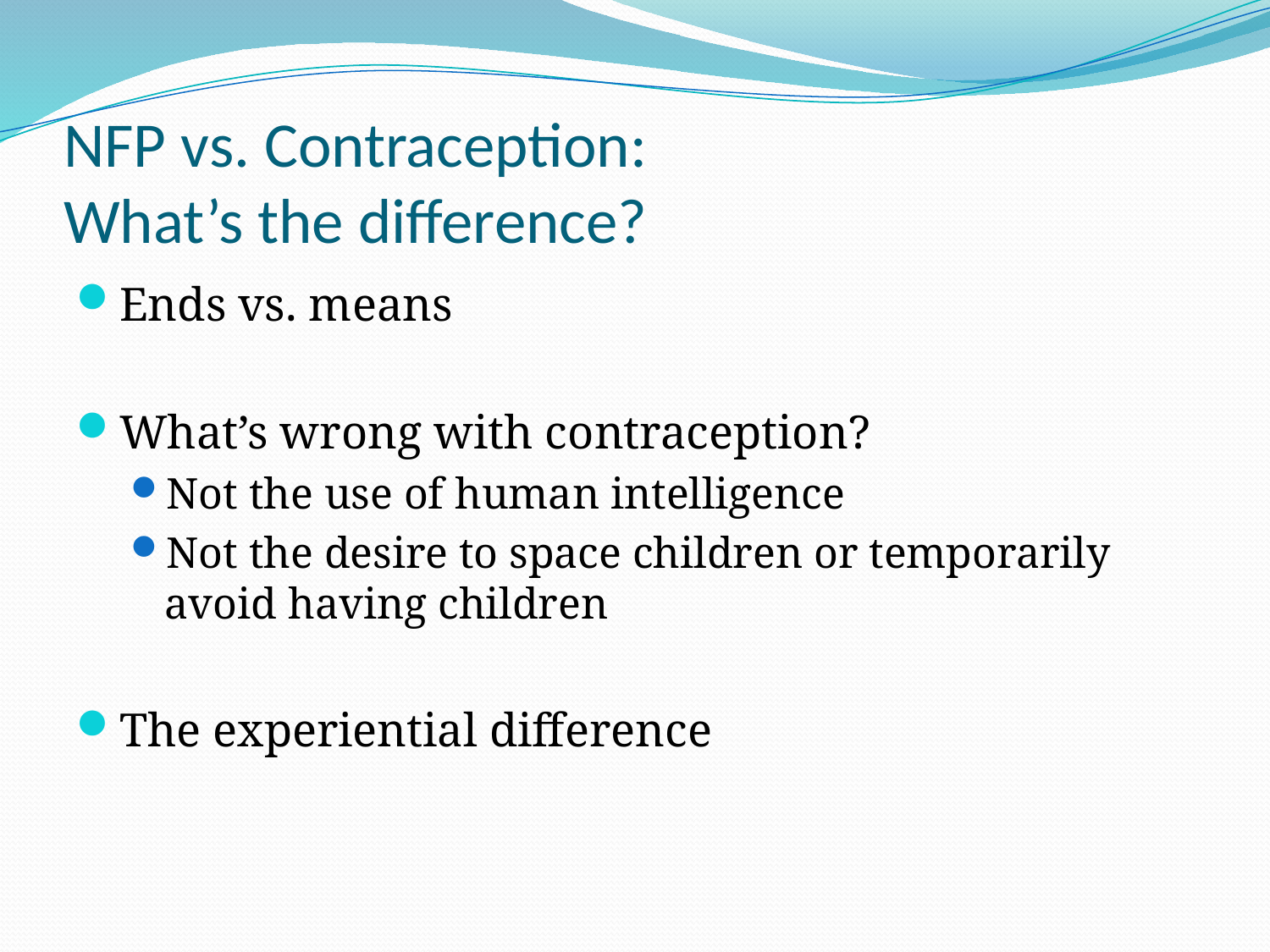

# NFP vs. Contraception: What’s the difference?
Ends vs. means

What’s wrong with contraception?
Not the use of human intelligence
Not the desire to space children or temporarily avoid having children

The experiential difference